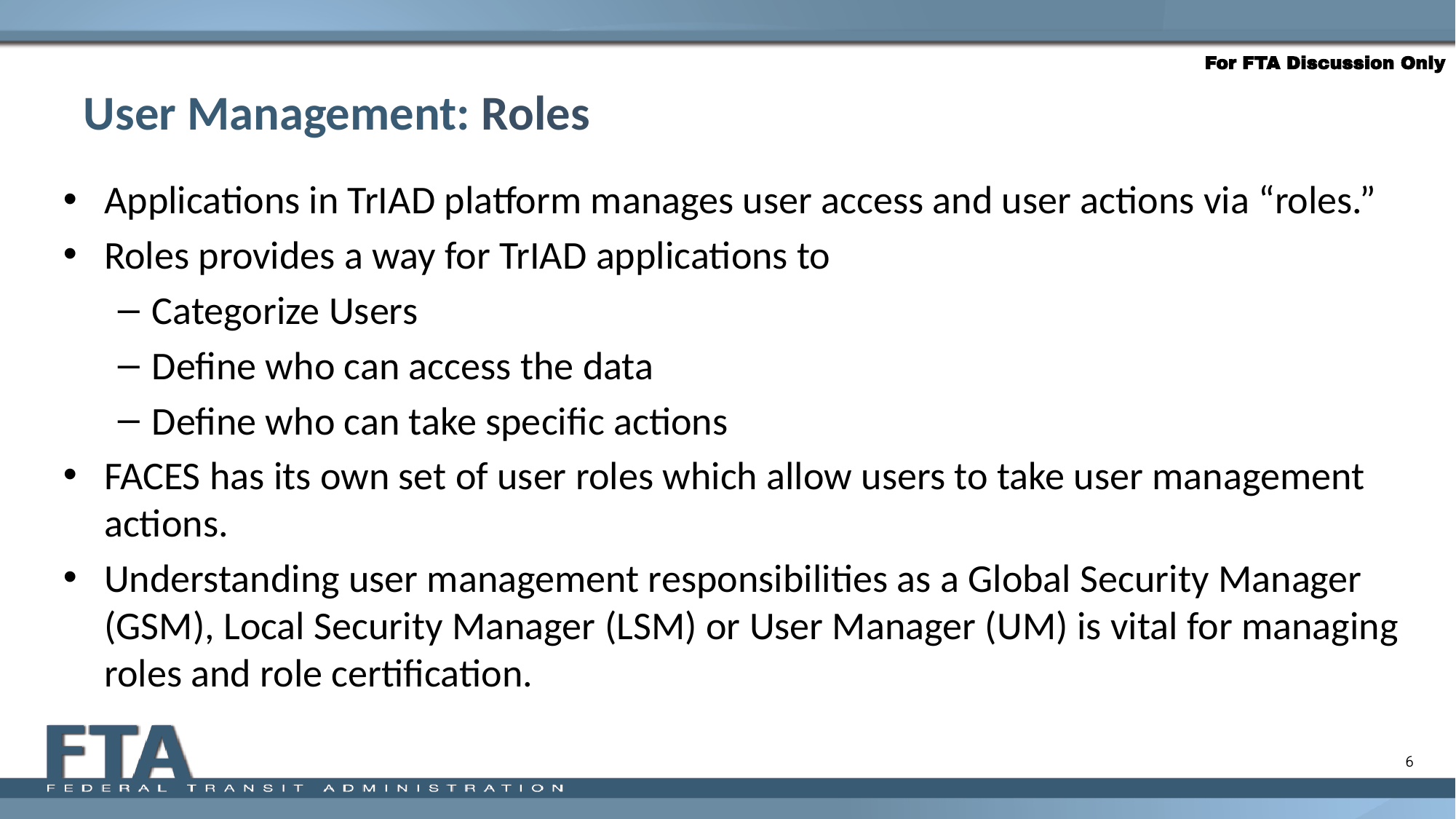

# User Management: Roles
Applications in TrIAD platform manages user access and user actions via “roles.”
Roles provides a way for TrIAD applications to
Categorize Users
Define who can access the data
Define who can take specific actions
FACES has its own set of user roles which allow users to take user management actions.
Understanding user management responsibilities as a Global Security Manager (GSM), Local Security Manager (LSM) or User Manager (UM) is vital for managing roles and role certification.